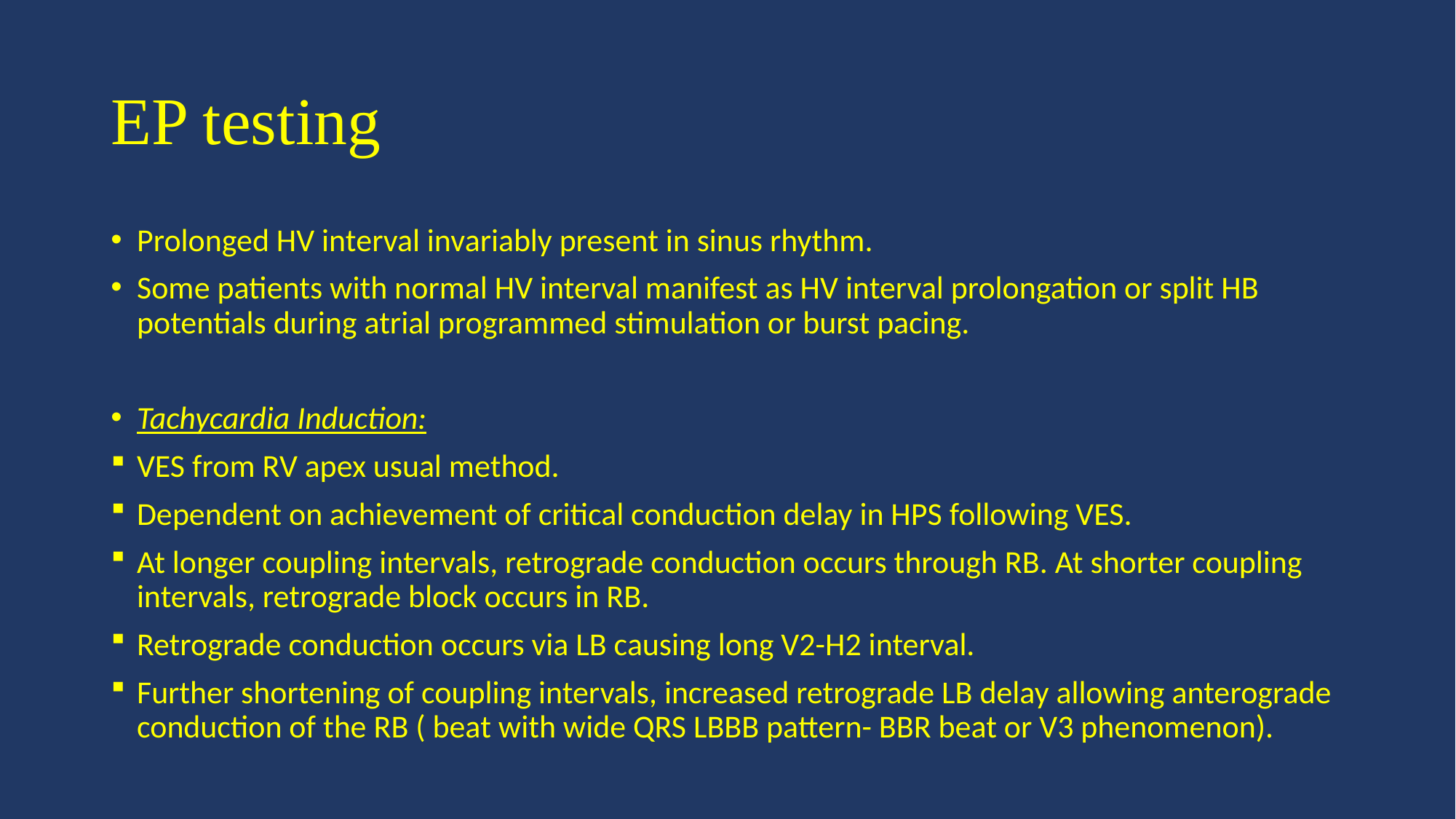

# EP testing
Prolonged HV interval invariably present in sinus rhythm.
Some patients with normal HV interval manifest as HV interval prolongation or split HB potentials during atrial programmed stimulation or burst pacing.

Tachycardia Induction:
VES from RV apex usual method.
Dependent on achievement of critical conduction delay in HPS following VES.
At longer coupling intervals, retrograde conduction occurs through RB. At shorter coupling intervals, retrograde block occurs in RB.
Retrograde conduction occurs via LB causing long V2-H2 interval.
Further shortening of coupling intervals, increased retrograde LB delay allowing anterograde conduction of the RB ( beat with wide QRS LBBB pattern- BBR beat or V3 phenomenon).